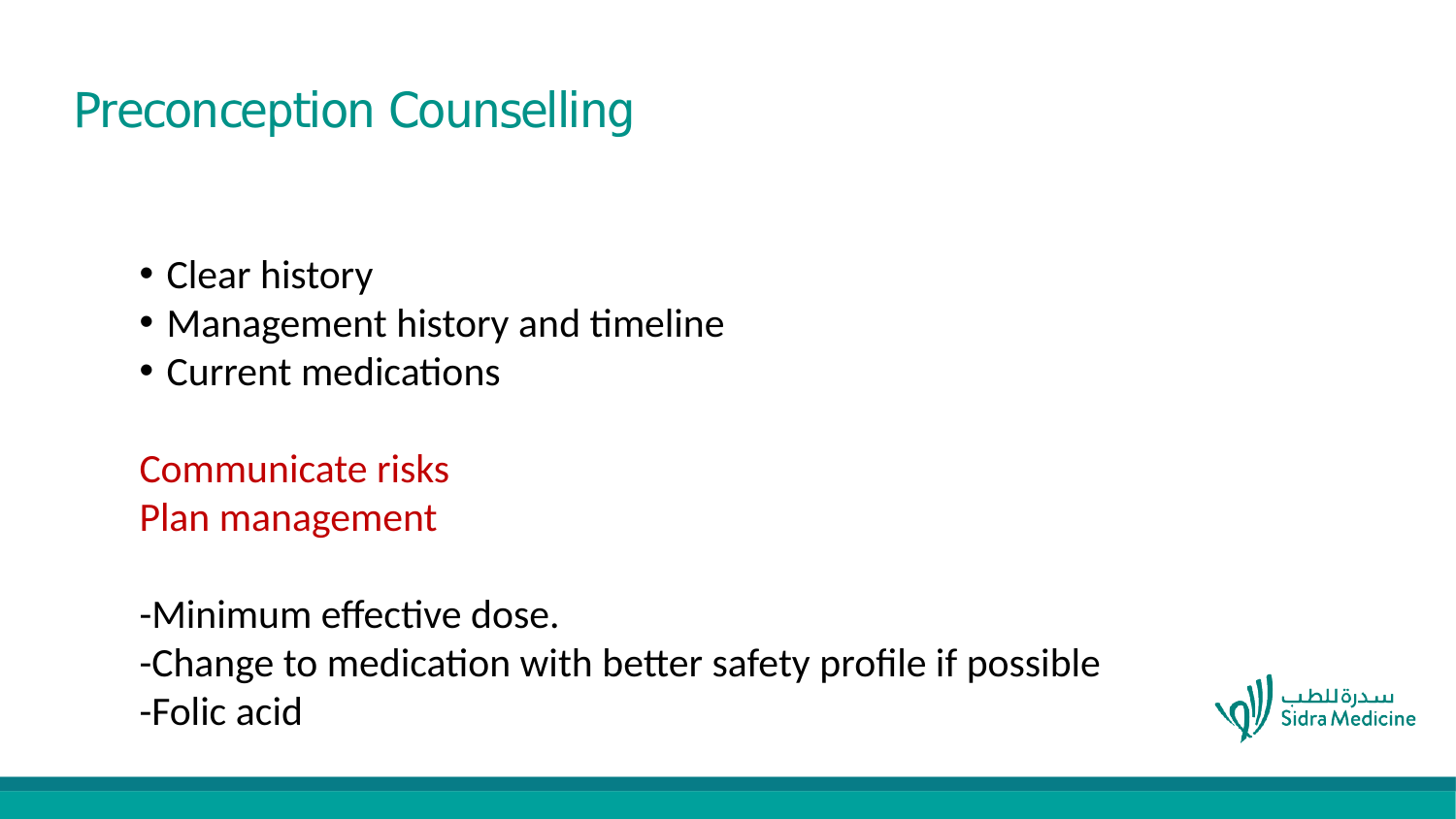

# Preconception Counselling

Clear history
Management history and timeline
Current medications

Communicate risks
Plan management

-Minimum effective dose.
-Change to medication with better safety profile if possible
-Folic acid